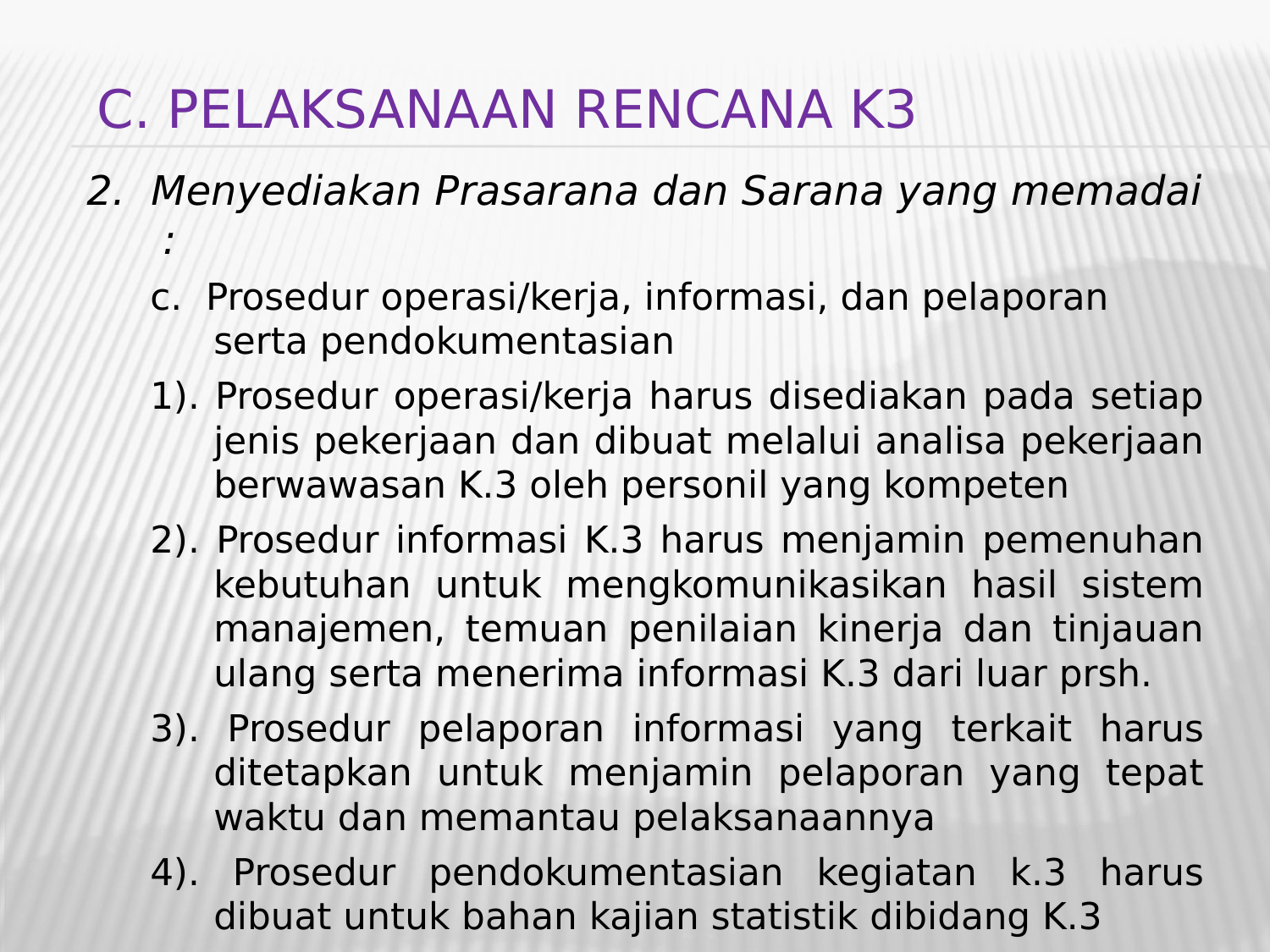

C. PELAKSANAAN RENCANA K3
2.  Menyediakan Prasarana dan Sarana yang memadai  :
c.  Prosedur operasi/kerja, informasi, dan pelaporan serta pendokumentasian
1). Prosedur operasi/kerja harus disediakan pada setiap jenis pekerjaan dan dibuat melalui analisa pekerjaan berwawasan K.3 oleh personil yang kompeten
2). Prosedur informasi K.3 harus menjamin pemenuhan kebutuhan untuk mengkomunikasikan hasil sistem manajemen, temuan penilaian kinerja dan tinjauan ulang serta menerima informasi K.3 dari luar prsh.
3). Prosedur pelaporan informasi yang terkait harus ditetapkan untuk menjamin pelaporan yang tepat waktu dan memantau pelaksanaannya
4). Prosedur pendokumentasian kegiatan k.3 harus dibuat untuk bahan kajian statistik dibidang K.3